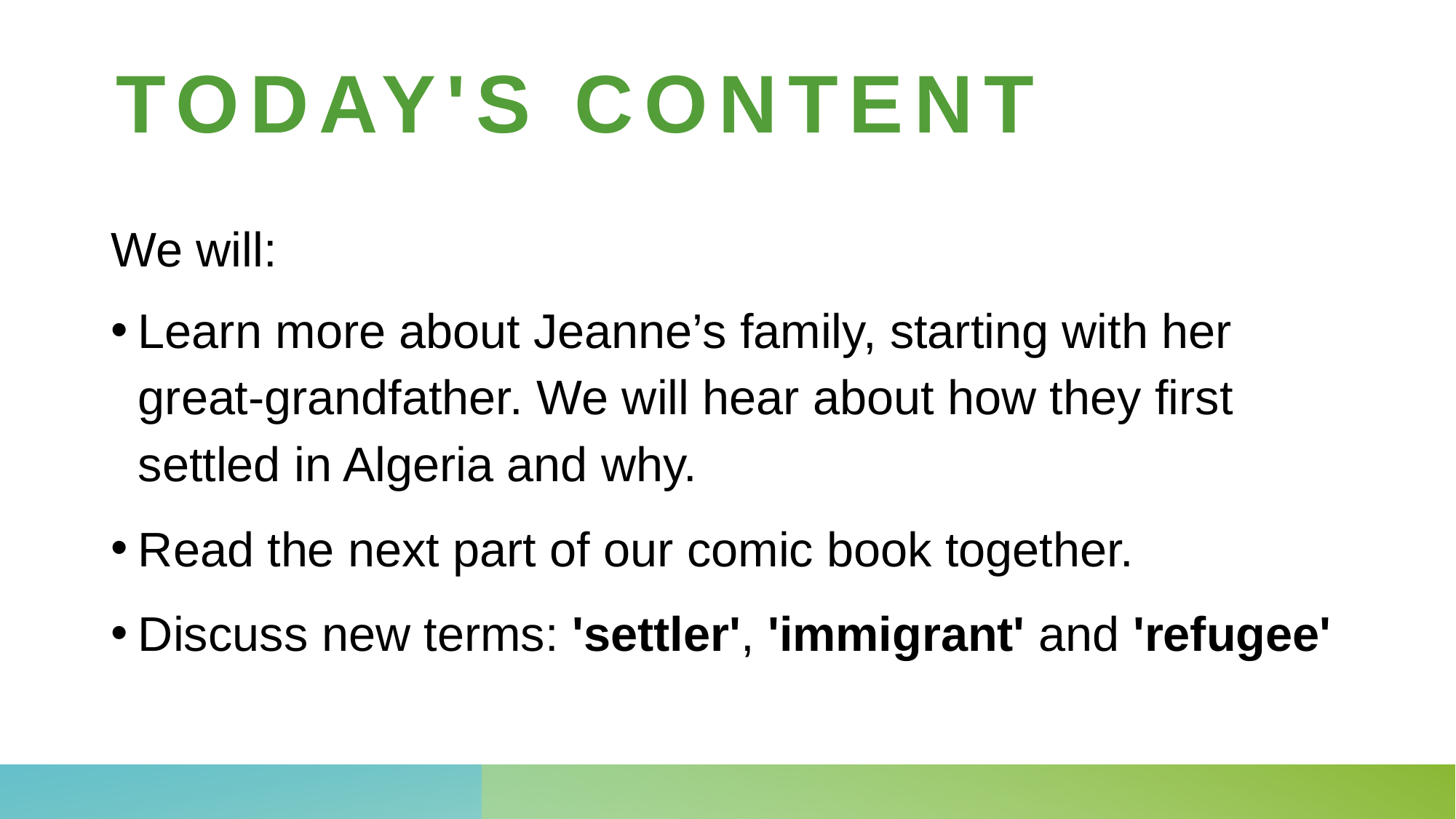

# Today's content
We will:
Learn more about Jeanne’s family, starting with her great-grandfather. We will hear about how they first settled in Algeria and why.
Read the next part of our comic book together.
Discuss new terms: 'settler', 'immigrant' and 'refugee'